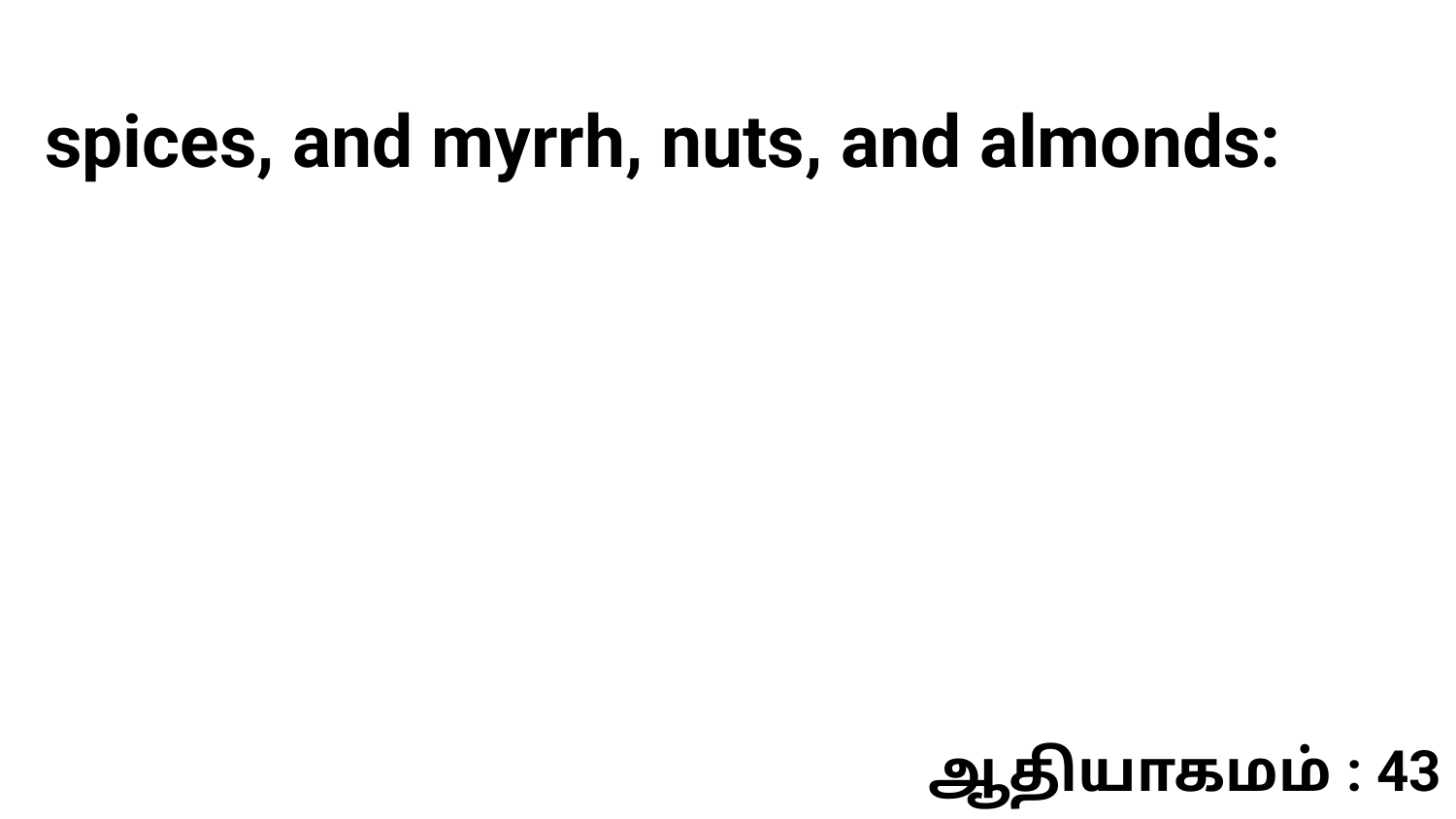

spices, and myrrh, nuts, and almonds:
ஆதியாகமம் : 43